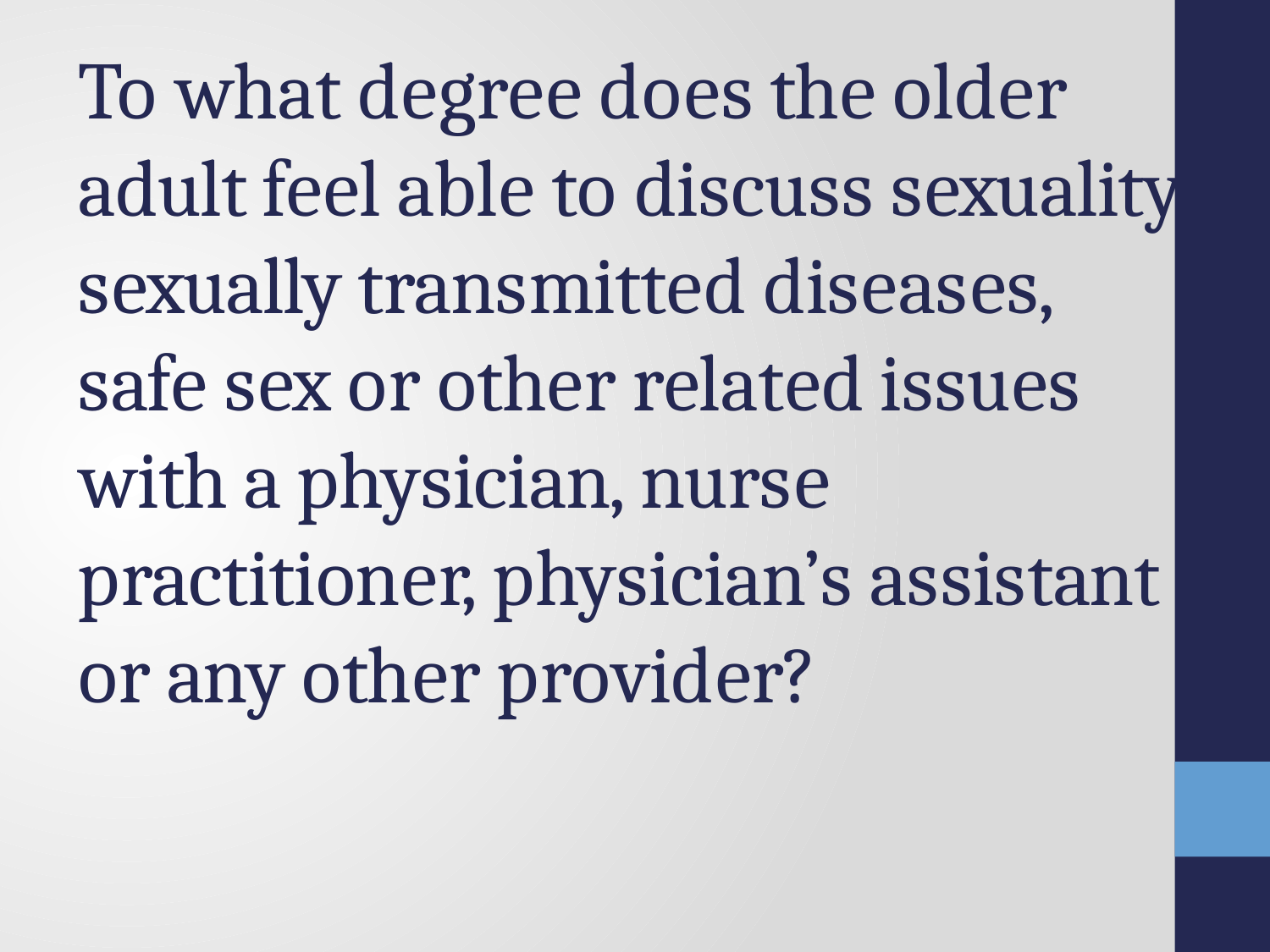

# To what degree does the older adult feel able to discuss sexuality, sexually transmitted diseases, safe sex or other related issues with a physician, nurse practitioner, physician’s assistant or any other provider?